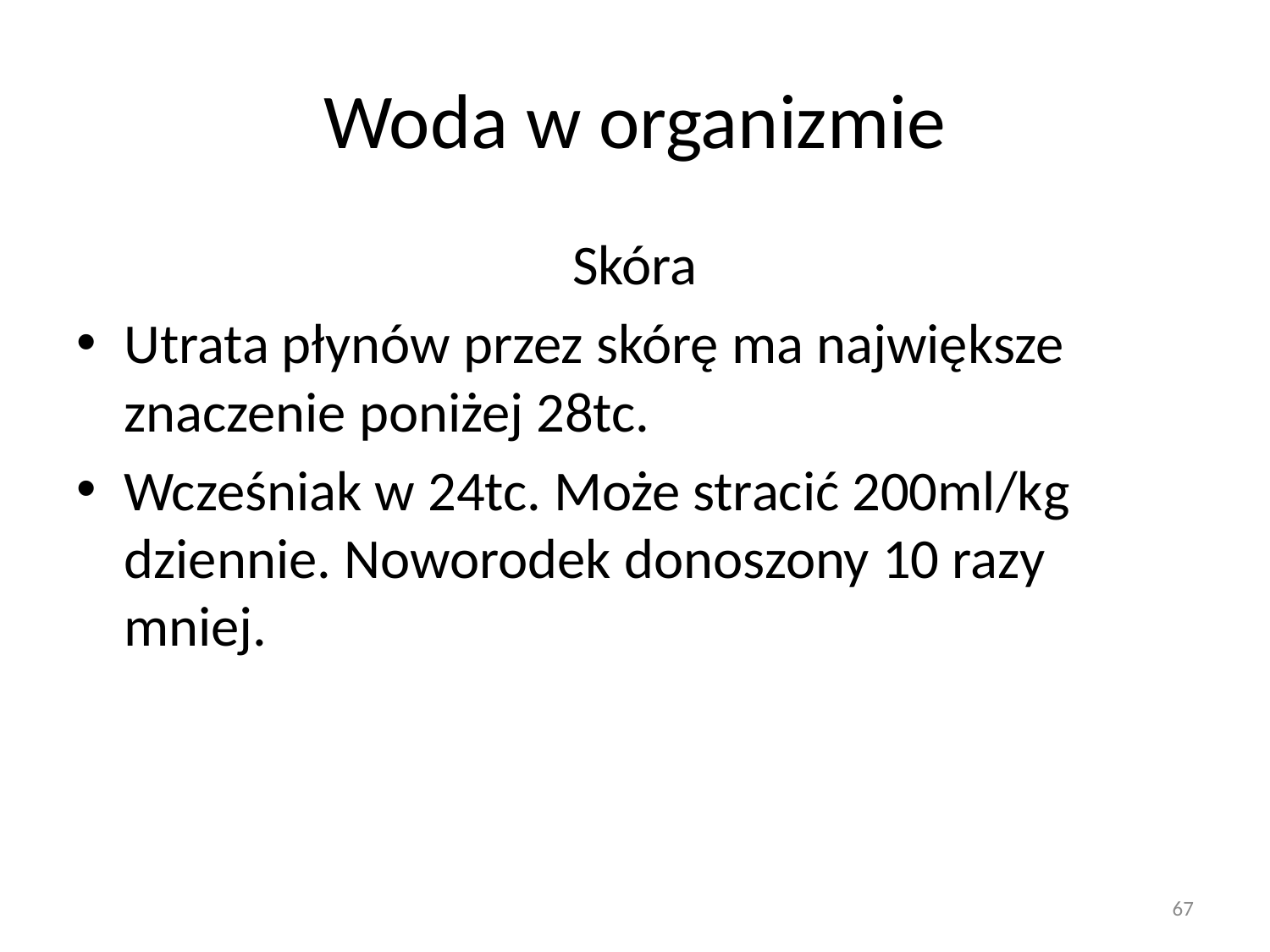

# Woda w organizmie
Skóra
Utrata płynów przez skórę ma największe znaczenie poniżej 28tc.
Wcześniak w 24tc. Może stracić 200ml/kg dziennie. Noworodek donoszony 10 razy mniej.

67